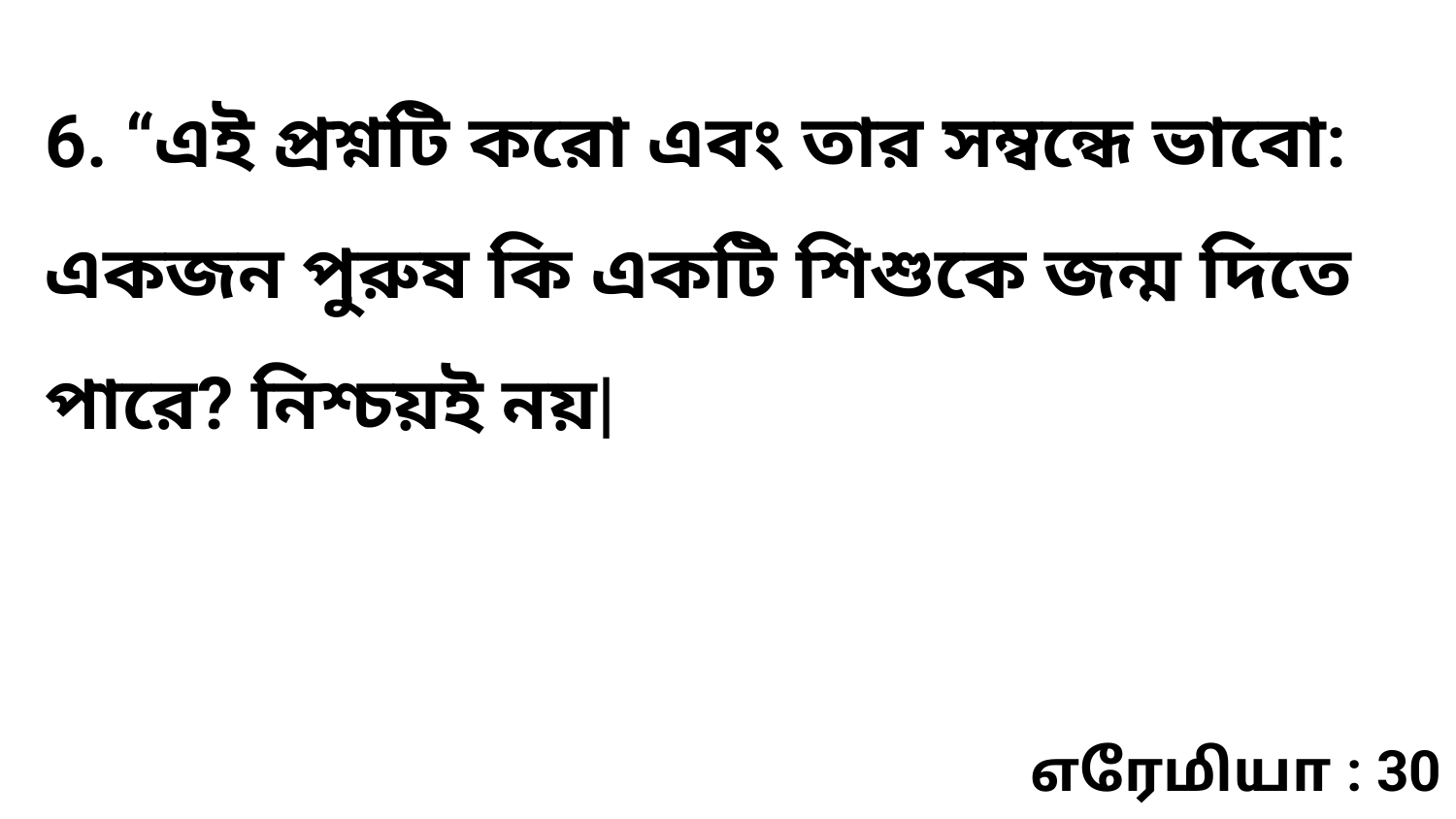

6. “এই প্রশ্নটি করো এবং তার সম্বন্ধে ভাবো: একজন পুরুষ কি একটি শিশুকে জন্ম দিতে পারে? নিশ্চয়ই নয়|
எரேமியா : 30